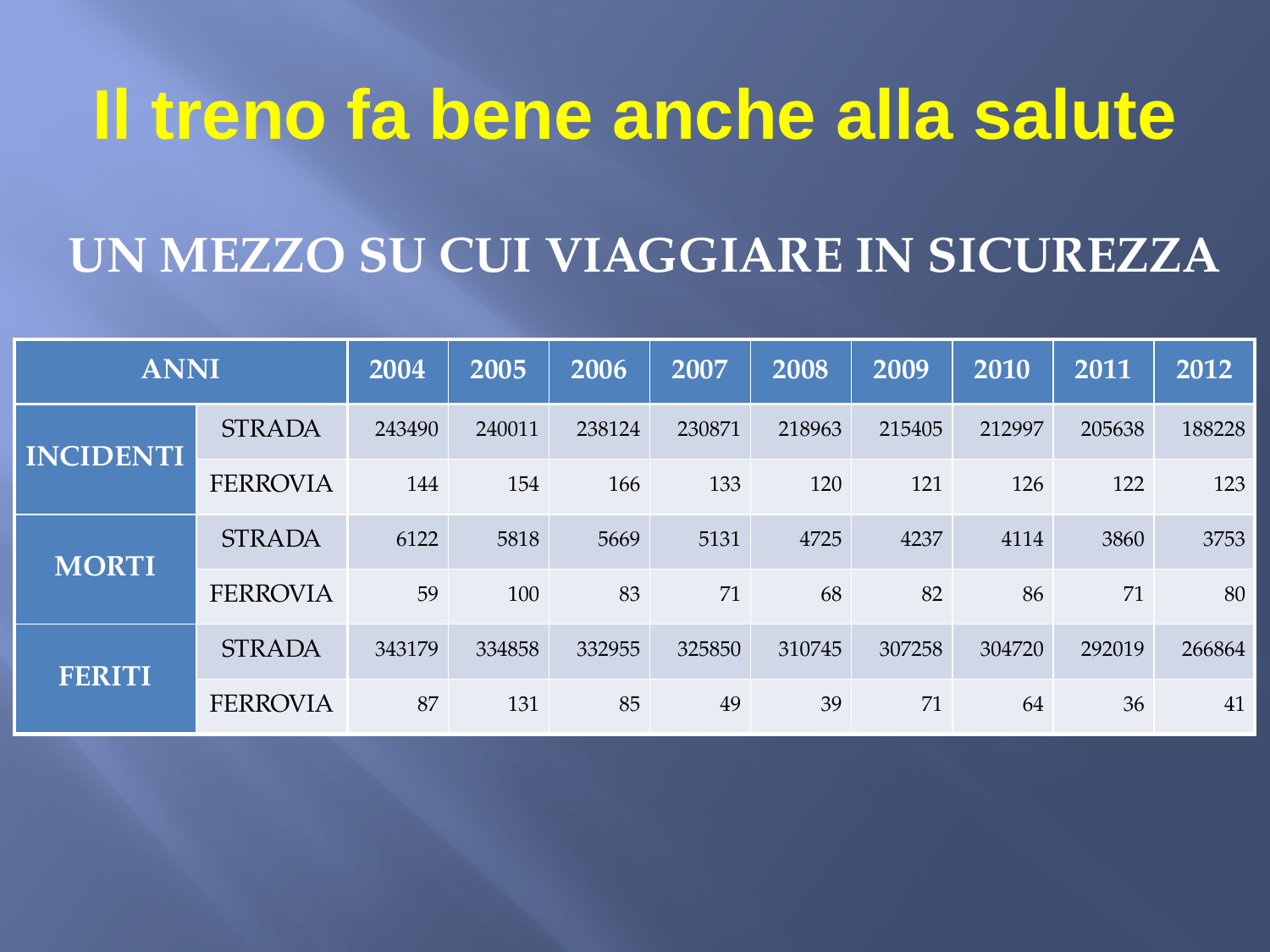

# Il treno fa bene anche alla salute
UN MEZZO SU CUI VIAGGIARE IN SICUREZZA

| ANNI |  | 2004 | 2005 | 2006 | 2007 | 2008 | 2009 | 2010 | 2011 | 2012 |
| --- | --- | --- | --- | --- | --- | --- | --- | --- | --- | --- |
| INCIDENTI | STRADA | 243490 | 240011 | 238124 | 230871 | 218963 | 215405 | 212997 | 205638 | 188228 |
|  | FERROVIA | 144 | 154 | 166 | 133 | 120 | 121 | 126 | 122 | 123 |
| MORTI | STRADA | 6122 | 5818 | 5669 | 5131 | 4725 | 4237 | 4114 | 3860 | 3753 |
|  | FERROVIA | 59 | 100 | 83 | 71 | 68 | 82 | 86 | 71 | 80 |
| FERITI | STRADA | 343179 | 334858 | 332955 | 325850 | 310745 | 307258 | 304720 | 292019 | 266864 |
|  | FERROVIA | 87 | 131 | 85 | 49 | 39 | 71 | 64 | 36 | 41 |